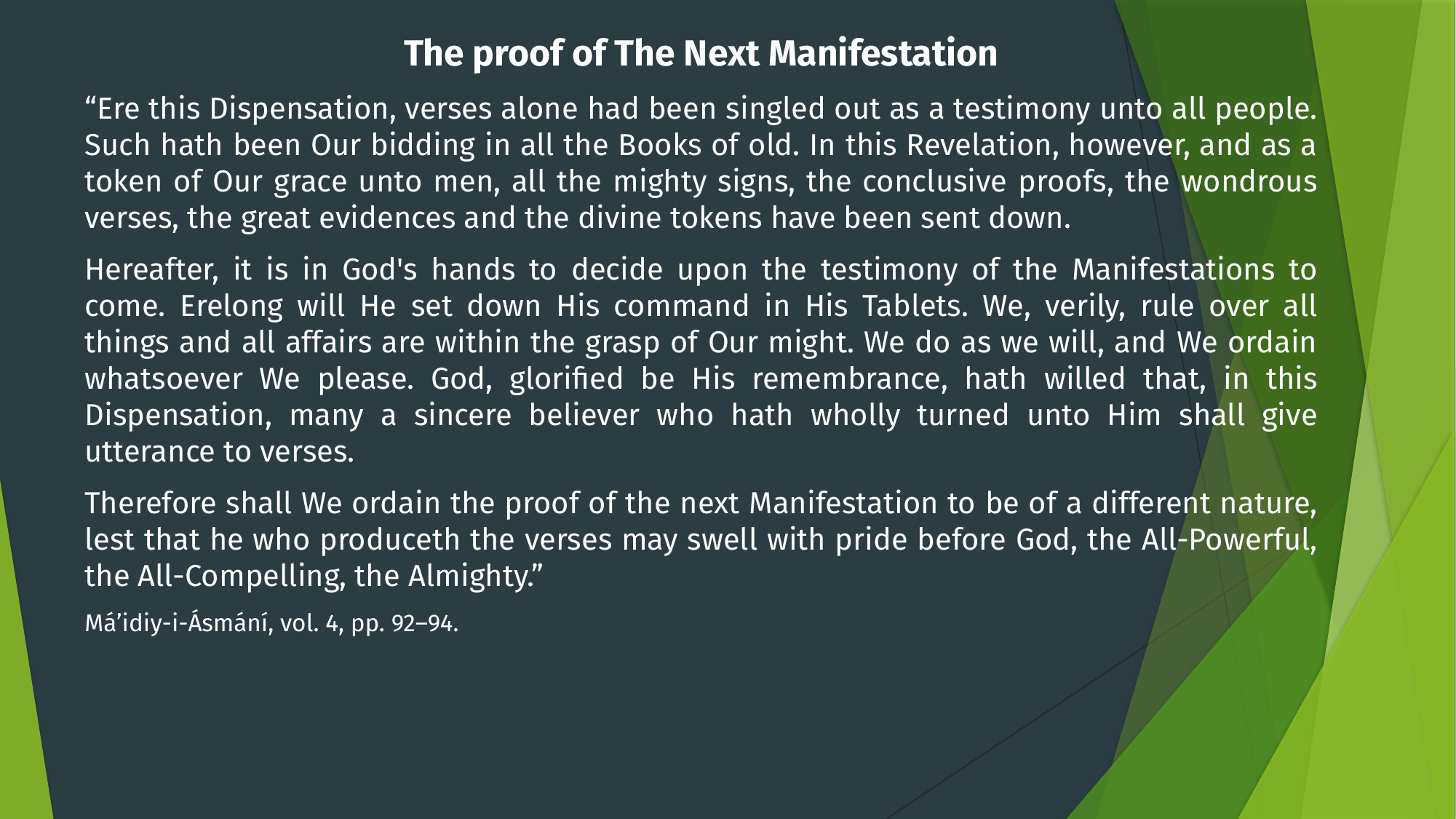

The proof of The Next Manifestation
“Ere this Dispensation, verses alone had been singled out as a testimony unto all people. Such hath been Our bidding in all the Books of old. In this Revelation, however, and as a token of Our grace unto men, all the mighty signs, the conclusive proofs, the wondrous verses, the great evidences and the divine tokens have been sent down.
Hereafter, it is in God's hands to decide upon the testimony of the Manifestations to come. Erelong will He set down His command in His Tablets. We, verily, rule over all things and all affairs are within the grasp of Our might. We do as we will, and We ordain whatsoever We please. God, glorified be His remembrance, hath willed that, in this Dispensation, many a sincere believer who hath wholly turned unto Him shall give utterance to verses.
Therefore shall We ordain the proof of the next Manifestation to be of a different nature, lest that he who produceth the verses may swell with pride before God, the All-Powerful, the All-Compelling, the Almighty.”
Máʼidiy-i-Ásmání, vol. 4, pp. 92–94.